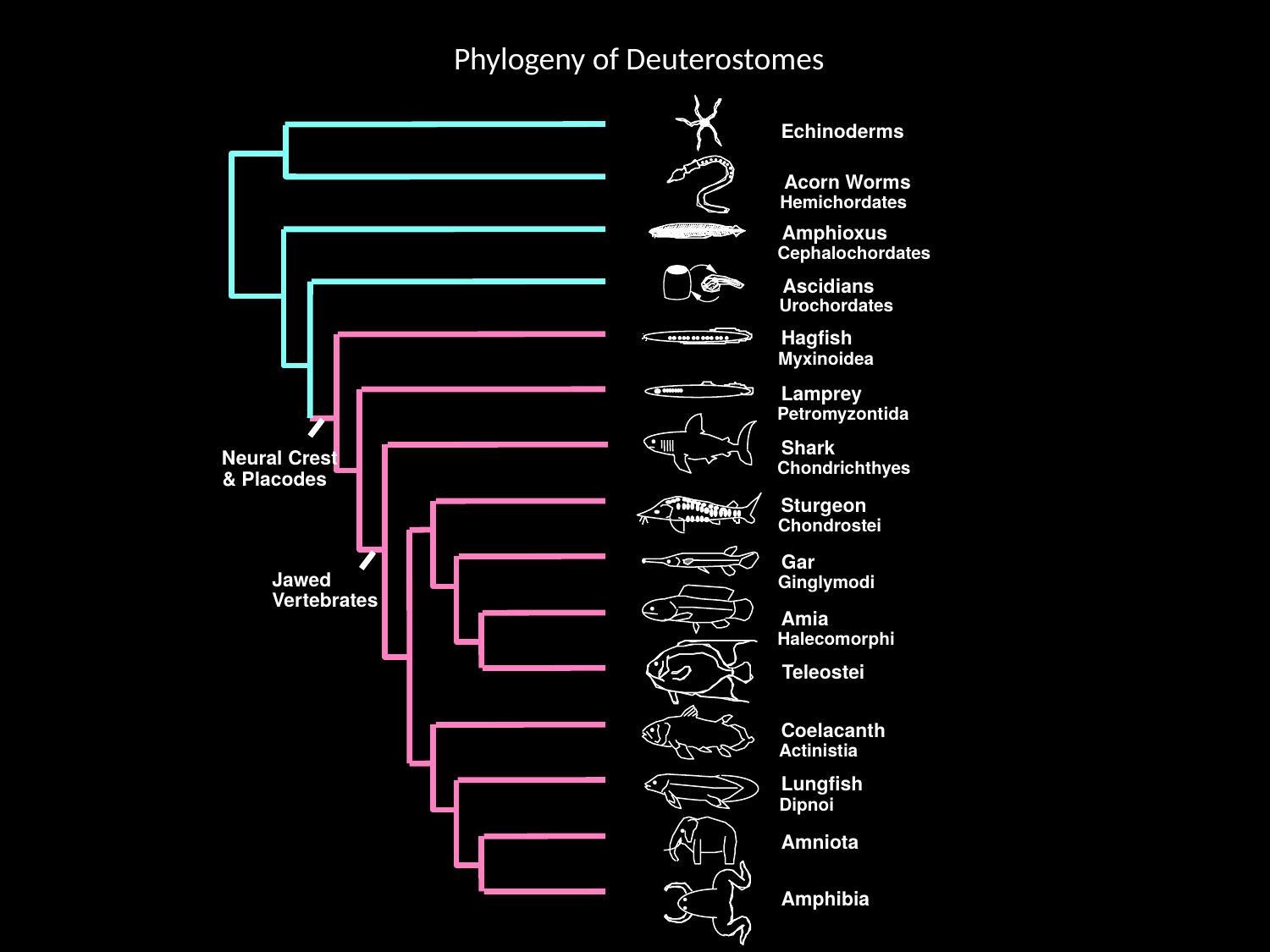

Phylogeny of Deuterostomes

Echinoderms

Acorn Worms

Hemichordates
Amphioxus

Cephalochordates

Ascidians

Urochordates
Hagfish

Myxinoidea
Lamprey

Petromyzontida

Shark

Neural Crest

Chondrichthyes
& Placodes

Sturgeon

Chondrostei

Gar

Jawed

Ginglymodi

Vertebrates

Amia

Halecomorphi

Teleostei

Coelacanth

Actinistia

Lungfish

Dipnoi

Amniota

Amphibia